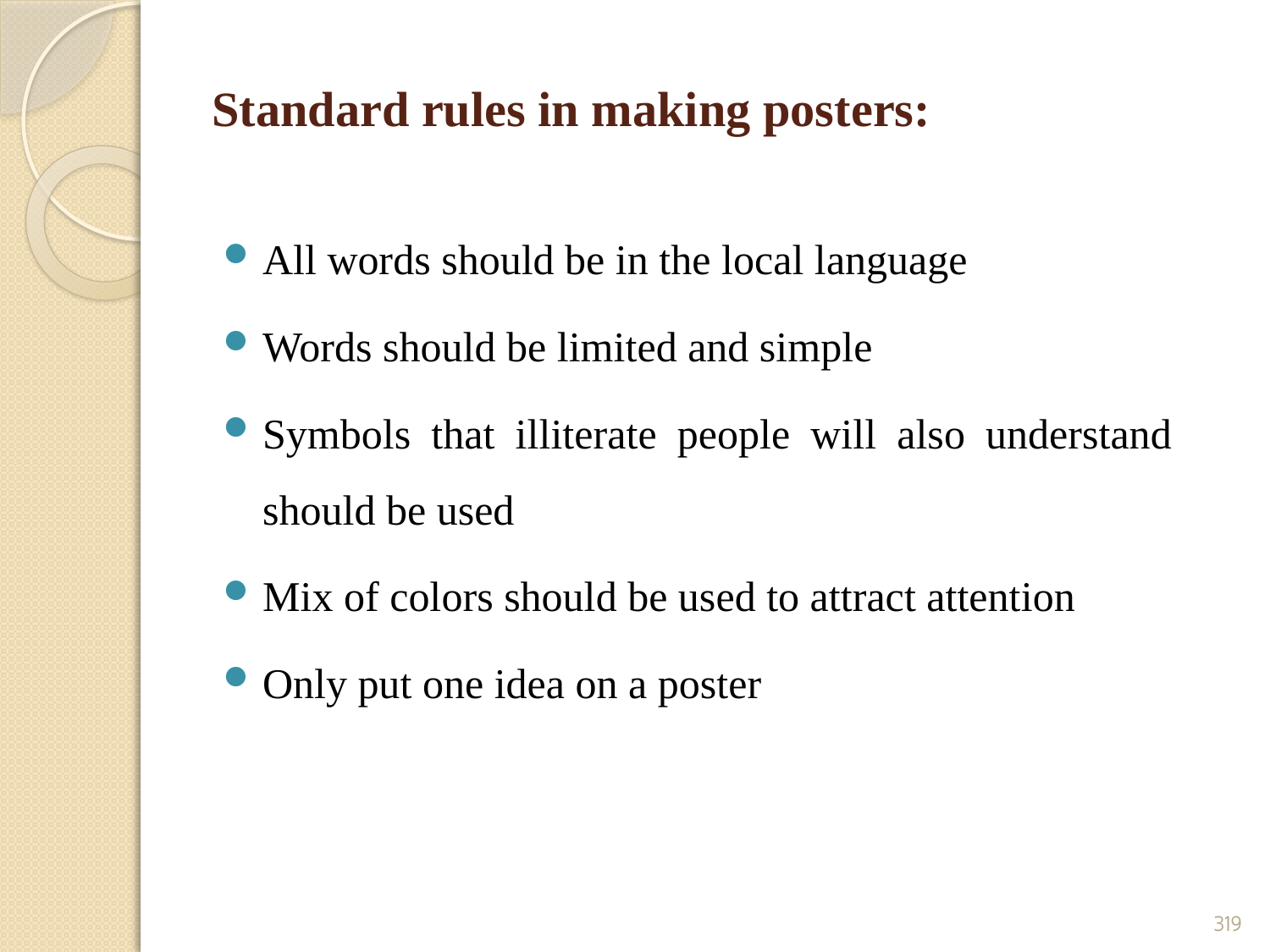

# Standard rules in making posters:
All words should be in the local language
Words should be limited and simple
Symbols that illiterate people will also understand should be used
Mix of colors should be used to attract attention
Only put one idea on a poster

319